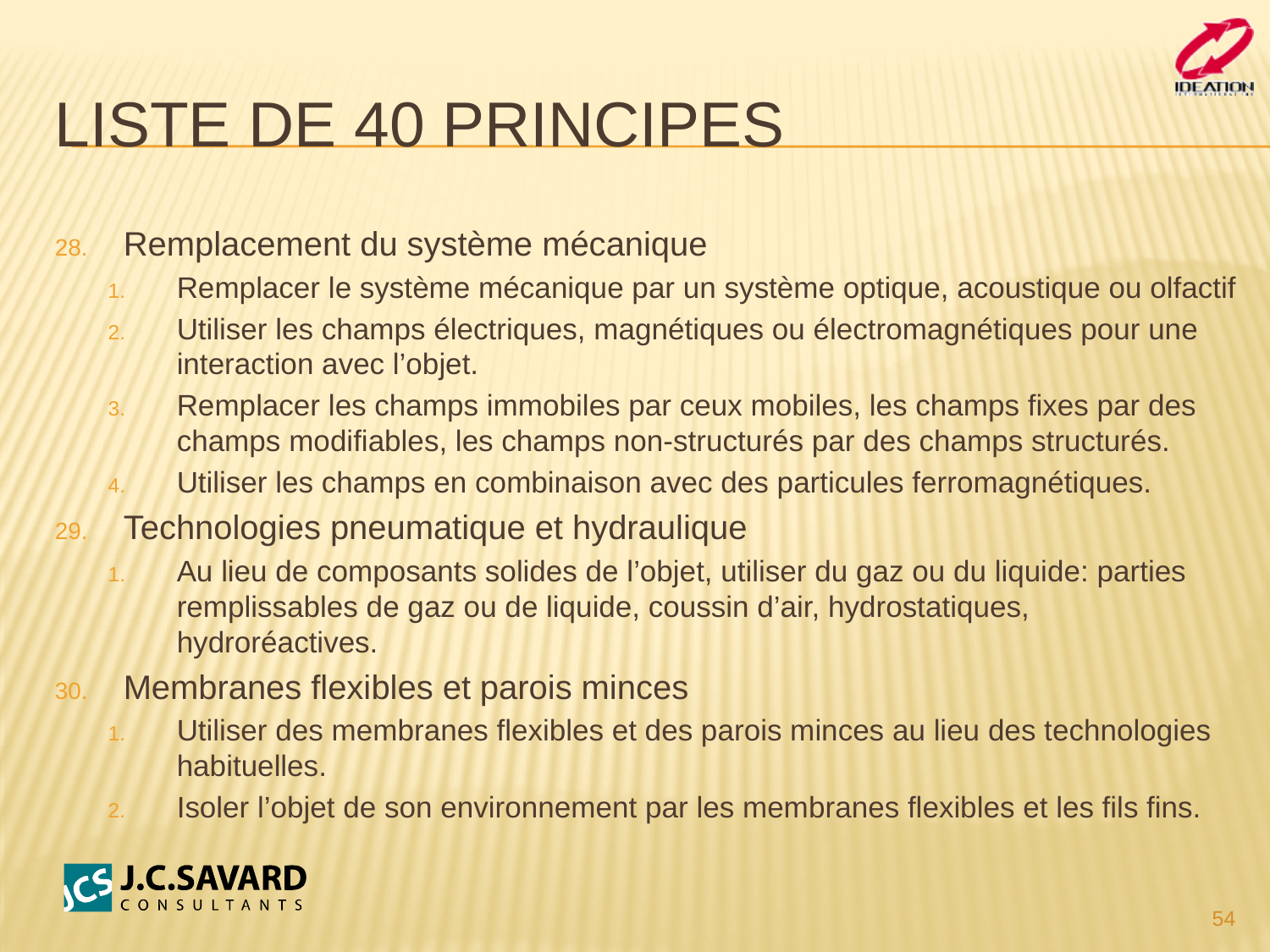

# Liste de 40 principes
Remplacement du système mécanique
Remplacer le système mécanique par un système optique, acoustique ou olfactif
Utiliser les champs électriques, magnétiques ou électromagnétiques pour une interaction avec l’objet.
Remplacer les champs immobiles par ceux mobiles, les champs fixes par des champs modifiables, les champs non-structurés par des champs structurés.
Utiliser les champs en combinaison avec des particules ferromagnétiques.
Technologies pneumatique et hydraulique
Au lieu de composants solides de l’objet, utiliser du gaz ou du liquide: parties remplissables de gaz ou de liquide, coussin d’air, hydrostatiques, hydroréactives.
Membranes flexibles et parois minces
Utiliser des membranes flexibles et des parois minces au lieu des technologies habituelles.
Isoler l’objet de son environnement par les membranes flexibles et les fils fins.

54